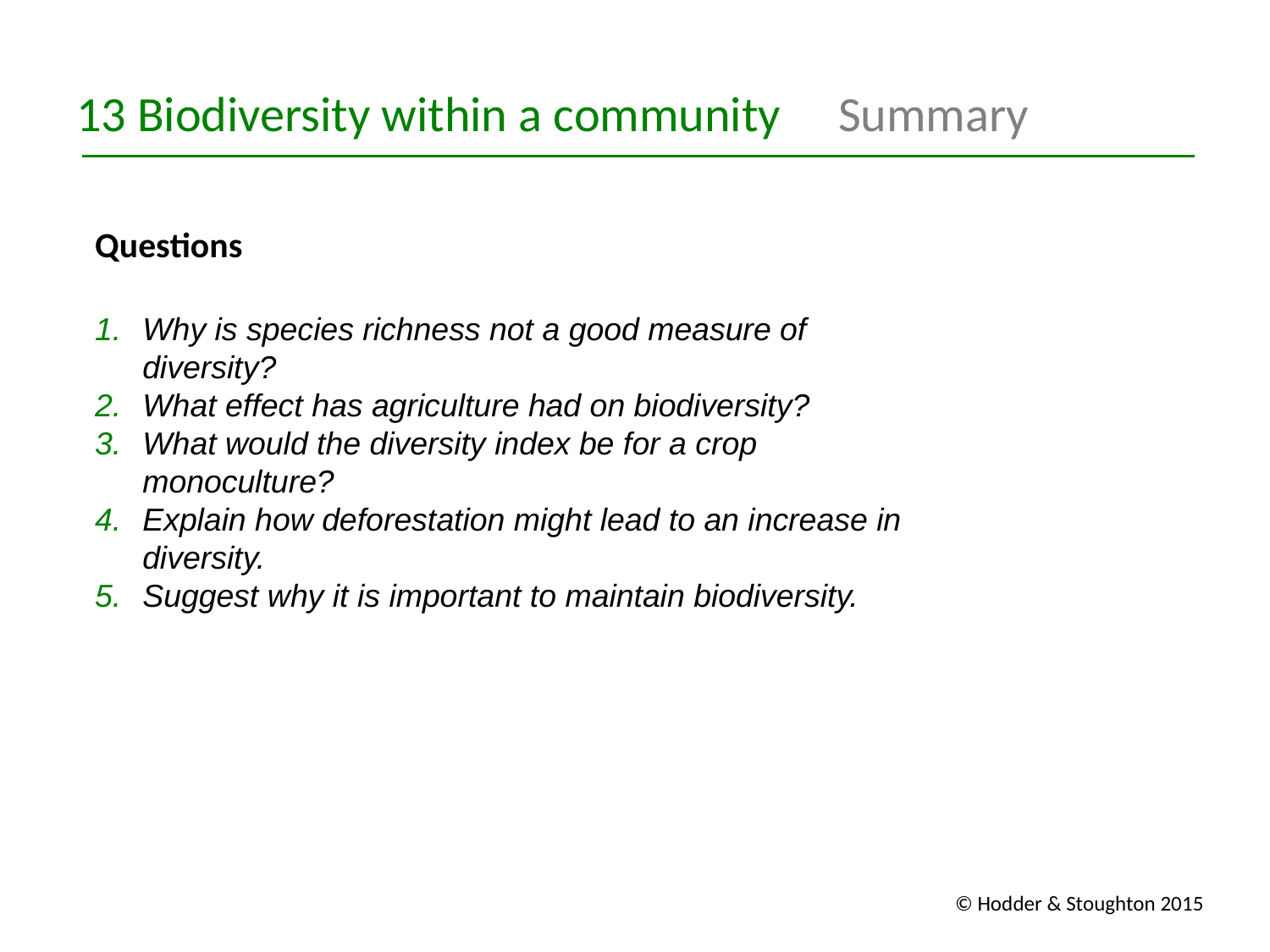

13 Biodiversity within a community 	Summary
Questions

Why is species richness not a good measure of diversity?
What effect has agriculture had on biodiversity?
What would the diversity index be for a crop monoculture?
Explain how deforestation might lead to an increase in diversity.
Suggest why it is important to maintain biodiversity.
© Hodder & Stoughton 2015